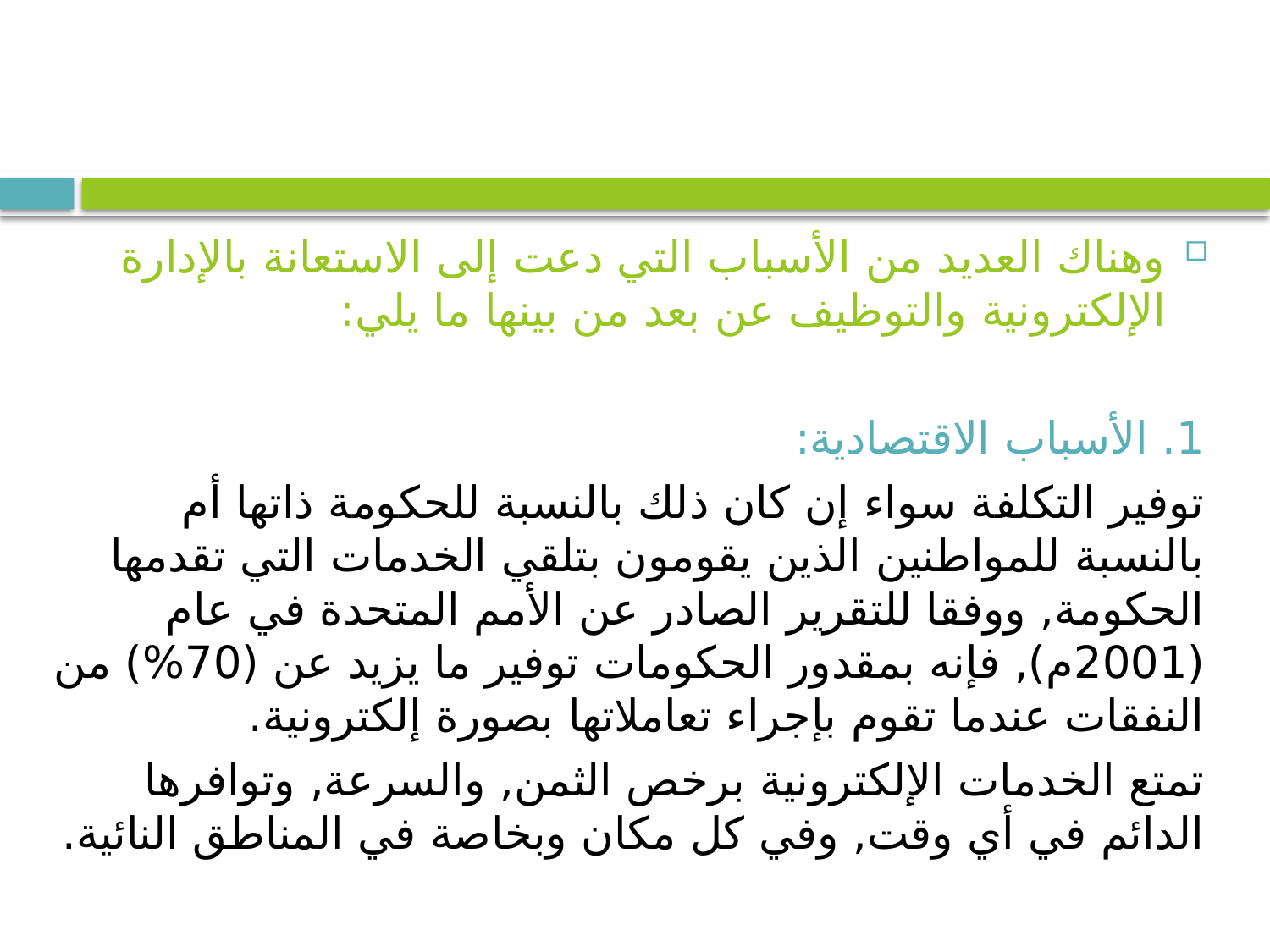

#
وهناك العديد من الأسباب التي دعت إلى الاستعانة بالإدارة الإلكترونية والتوظيف عن بعد من بينها ما يلي:

1. الأسباب الاقتصادية:
توفير التكلفة سواء إن كان ذلك بالنسبة للحكومة ذاتها أم بالنسبة للمواطنين الذين يقومون بتلقي الخدمات التي تقدمها الحكومة, ووفقا للتقرير الصادر عن الأمم المتحدة في عام (2001م), فإنه بمقدور الحكومات توفير ما يزيد عن (70%) من النفقات عندما تقوم بإجراء تعاملاتها بصورة إلكترونية.
تمتع الخدمات الإلكترونية برخص الثمن, والسرعة, وتوافرها الدائم في أي وقت, وفي كل مكان وبخاصة في المناطق النائية.